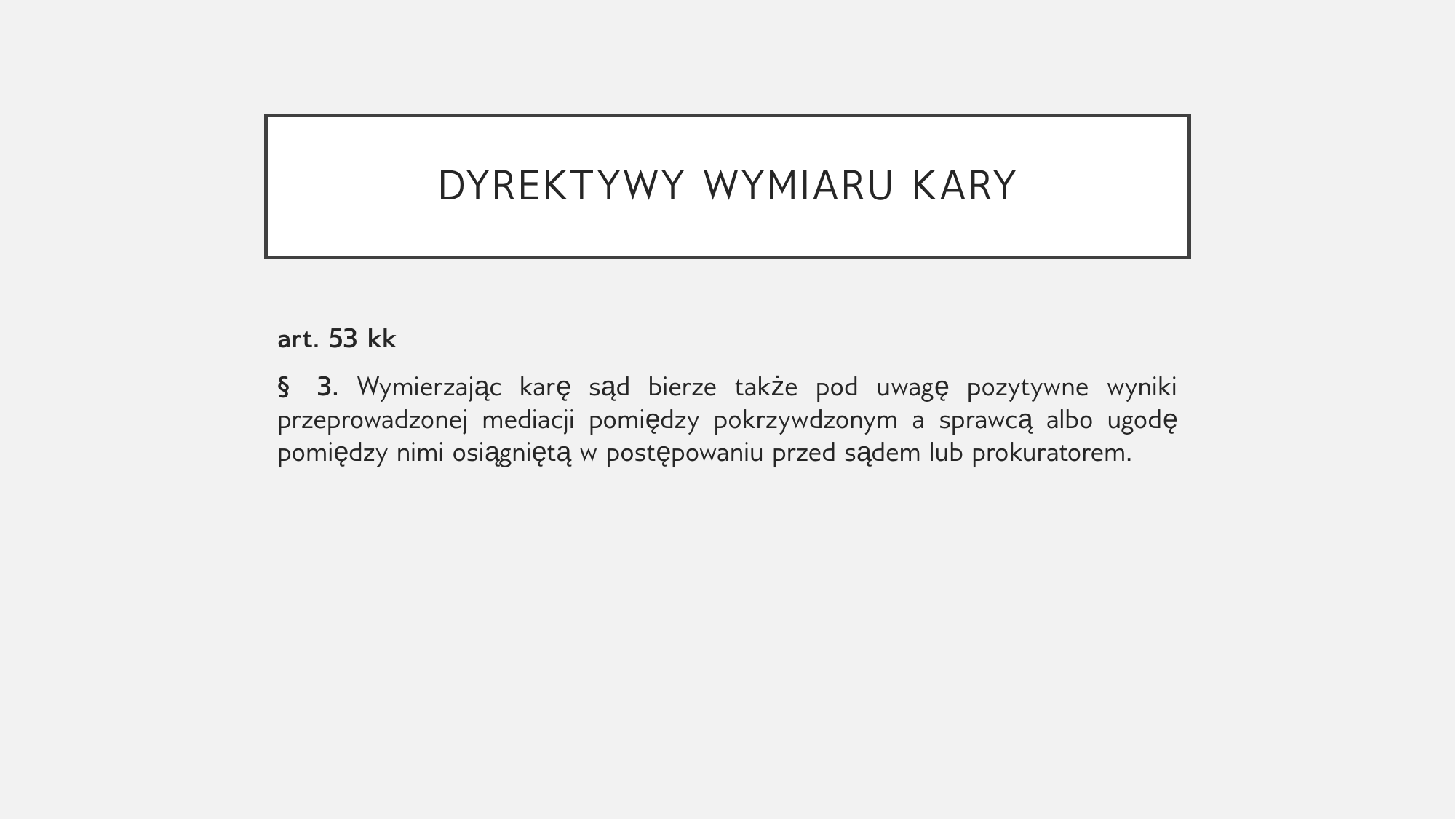

# dyrektywy wymiaru kary
art. 53 kk
§  3.  Wymierzając karę sąd bierze także pod uwagę pozytywne wyniki przeprowadzonej mediacji pomiędzy pokrzywdzonym a sprawcą albo ugodę pomiędzy nimi osiągniętą w postępowaniu przed sądem lub prokuratorem.